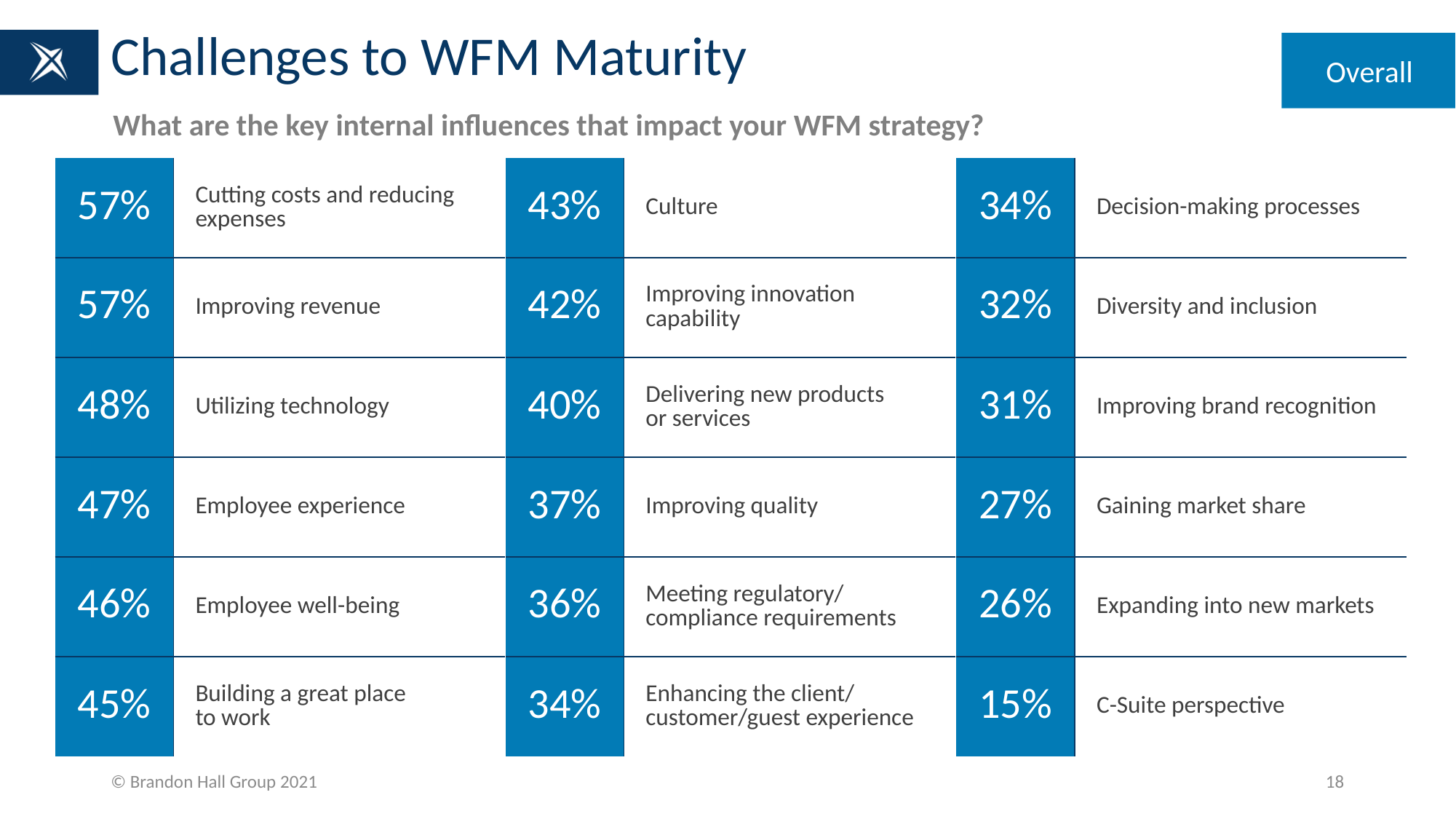

# Challenges to WFM Maturity
Overall
What are the key internal influences that impact your WFM strategy?
| 57% | Cutting costs and reducing expenses |
| --- | --- |
| 57% | Improving revenue |
| 48% | Utilizing technology |
| 47% | Employee experience |
| 46% | Employee well-being |
| 45% | Building a great place to work |
| 43% | Culture |
| --- | --- |
| 42% | Improving innovation capability |
| 40% | Delivering new products or services |
| 37% | Improving quality |
| 36% | Meeting regulatory/ compliance requirements |
| 34% | Enhancing the client/ customer/guest experience |
| 34% | Decision-making processes |
| --- | --- |
| 32% | Diversity and inclusion |
| 31% | Improving brand recognition |
| 27% | Gaining market share |
| 26% | Expanding into new markets |
| 15% | C-Suite perspective |
© Brandon Hall Group 2021
18